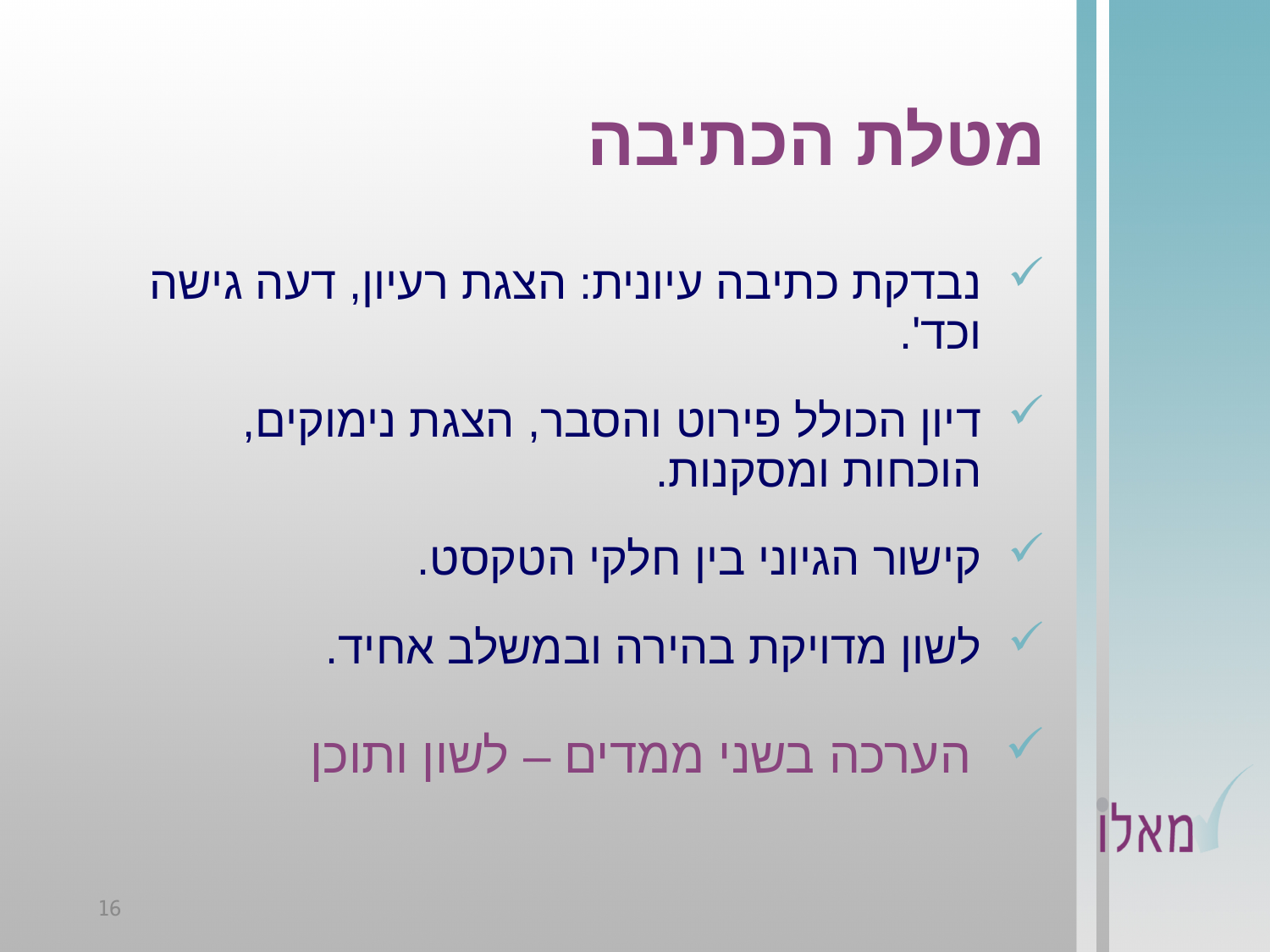

# מטלת הכתיבה
נבדקת כתיבה עיונית: הצגת רעיון, דעה גישה וכד'.
דיון הכולל פירוט והסבר, הצגת נימוקים, הוכחות ומסקנות.
קישור הגיוני בין חלקי הטקסט.
לשון מדויקת בהירה ובמשלב אחיד.
הערכה בשני ממדים – לשון ותוכן
16